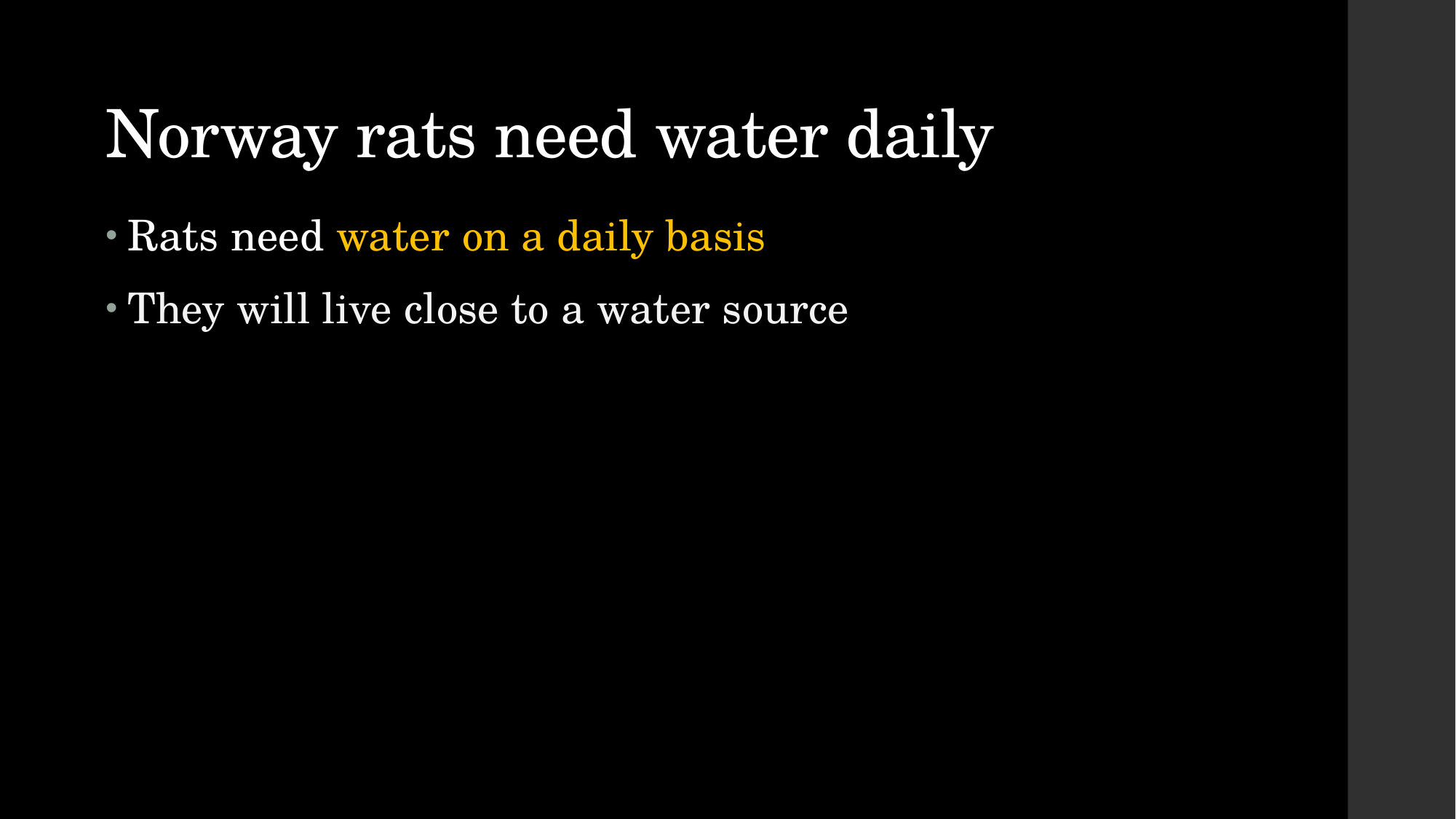

# Norway rats need water daily
Rats need water on a daily basis
They will live close to a water source